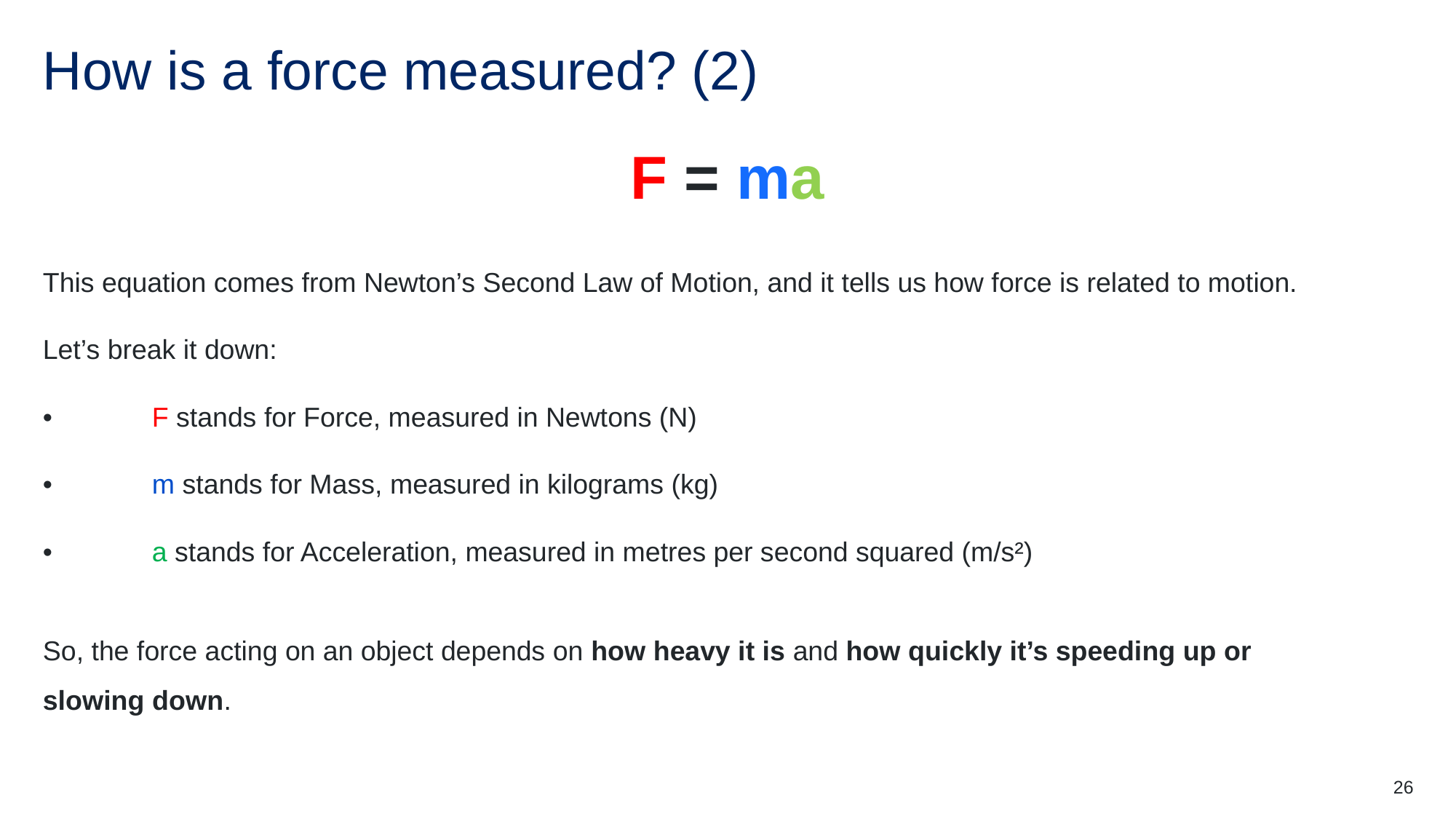

# How is a force measured? (2)
F = ma
This equation comes from Newton’s Second Law of Motion, and it tells us how force is related to motion.
Let’s break it down:
•	F stands for Force, measured in Newtons (N)
•	m stands for Mass, measured in kilograms (kg)
•	a stands for Acceleration, measured in metres per second squared (m/s²)
So, the force acting on an object depends on how heavy it is and how quickly it’s speeding up or
slowing down.
26